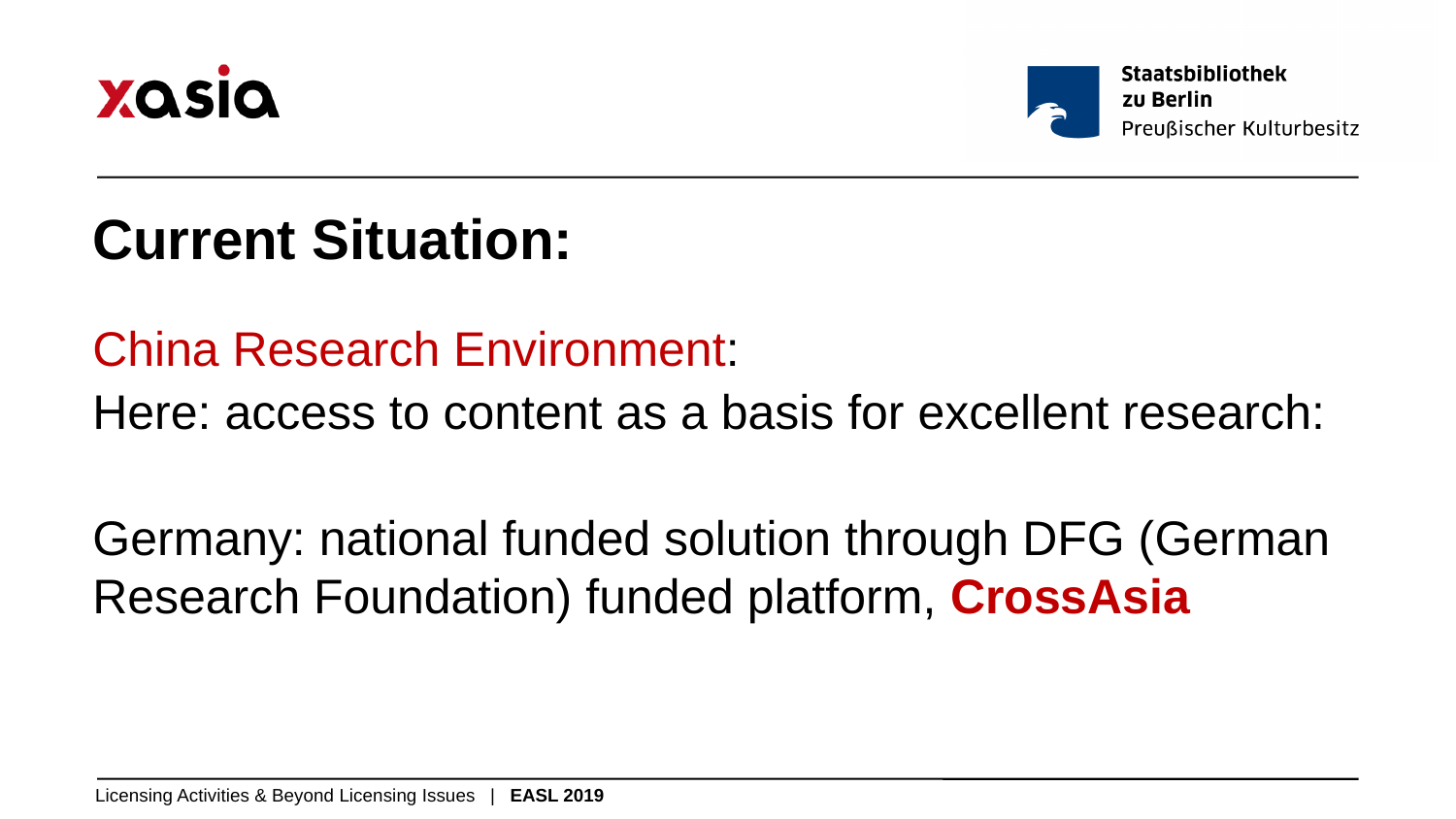

Current Situation:

China Research Environment:
Here: access to content as a basis for excellent research:

Germany: national funded solution through DFG (German Research Foundation) funded platform, CrossAsia